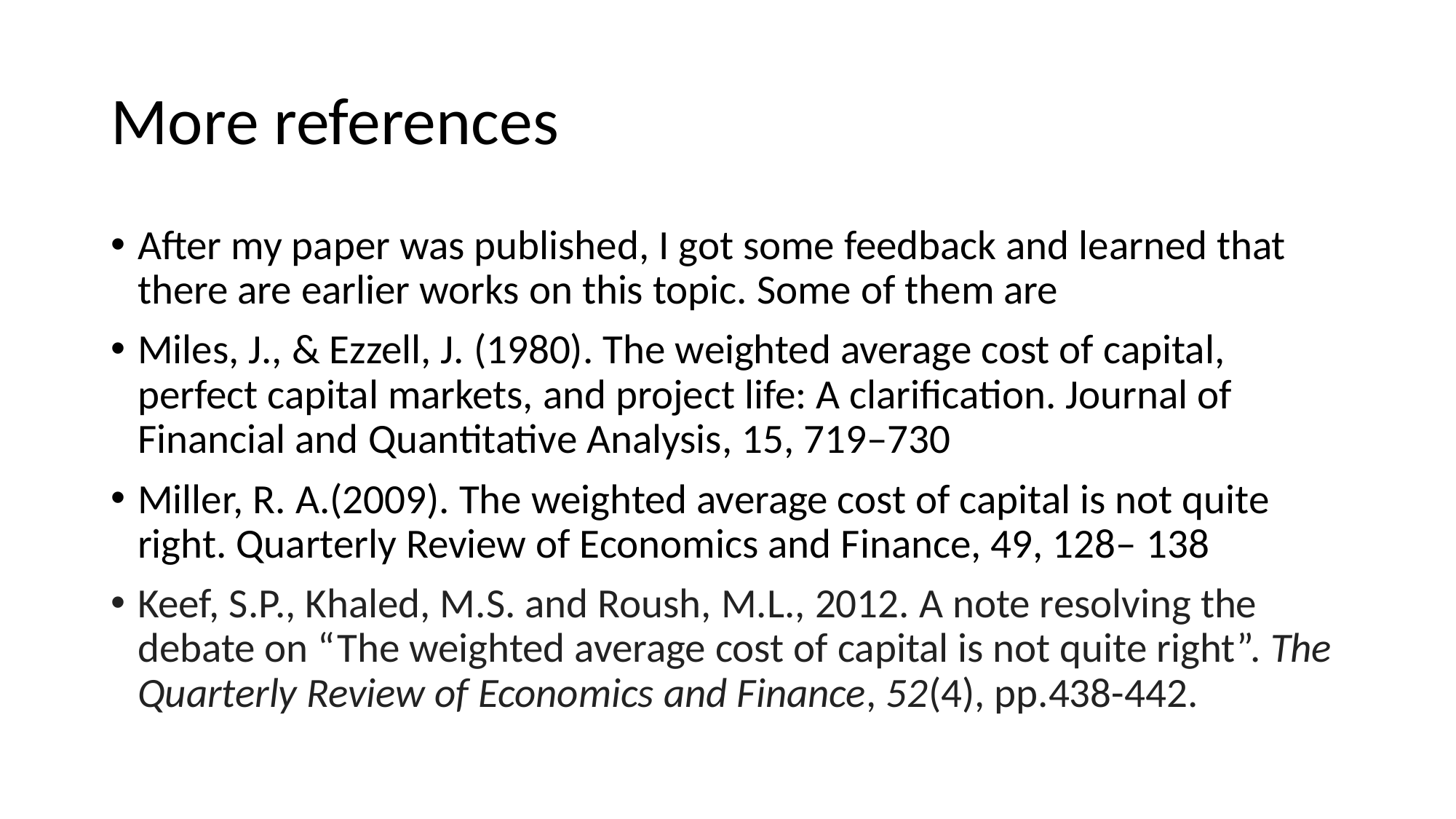

# More references
After my paper was published, I got some feedback and learned that there are earlier works on this topic. Some of them are
Miles, J., & Ezzell, J. (1980). The weighted average cost of capital, perfect capital markets, and project life: A clarification. Journal of Financial and Quantitative Analysis, 15, 719–730
Miller, R. A.(2009). The weighted average cost of capital is not quite right. Quarterly Review of Economics and Finance, 49, 128– 138
Keef, S.P., Khaled, M.S. and Roush, M.L., 2012. A note resolving the debate on “The weighted average cost of capital is not quite right”. The Quarterly Review of Economics and Finance, 52(4), pp.438-442.